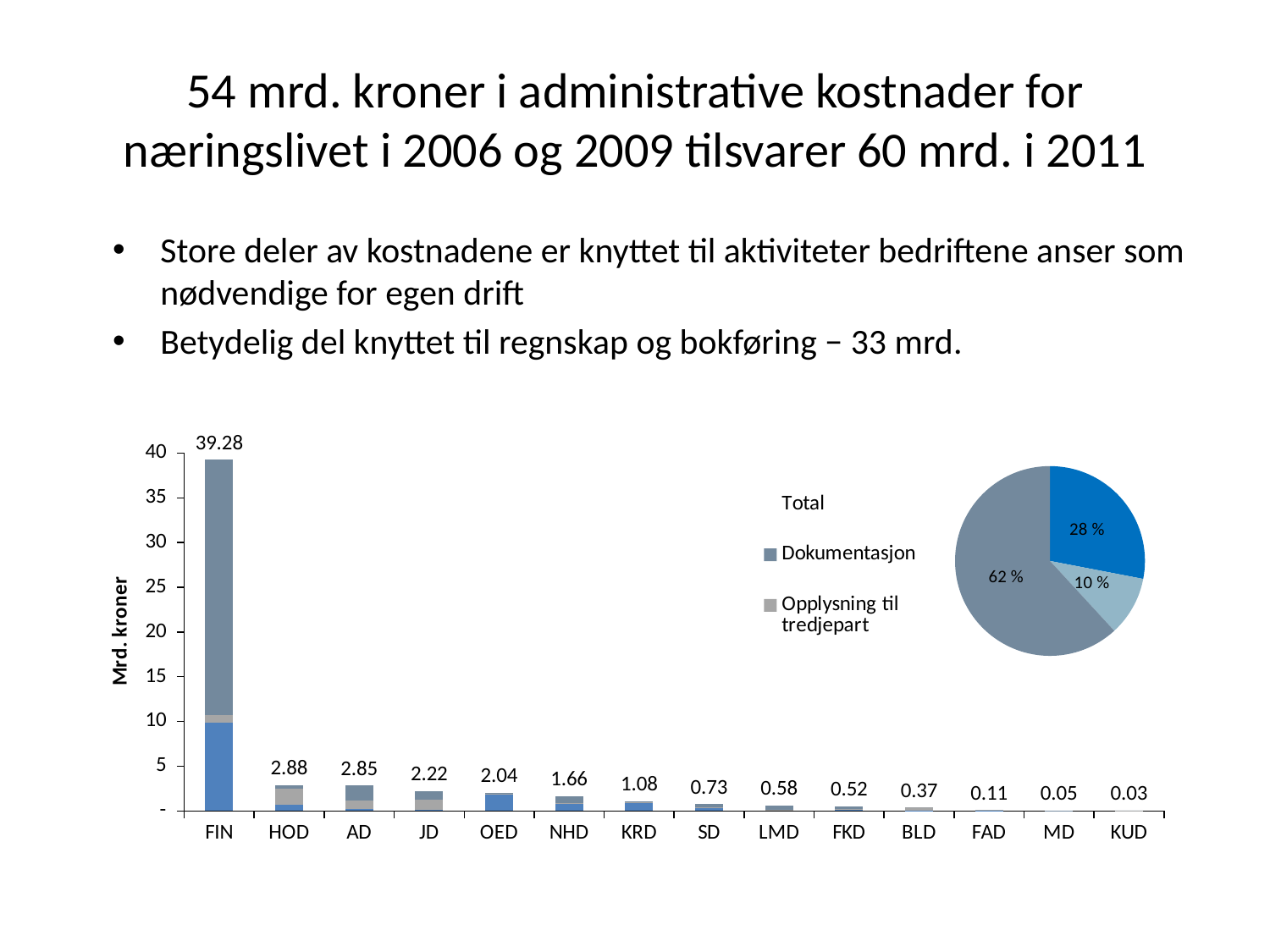

# 54 mrd. kroner i administrative kostnader for næringslivet i 2006 og 2009 tilsvarer 60 mrd. i 2011
Store deler av kostnadene er knyttet til aktiviteter bedriftene anser som nødvendige for egen drift
Betydelig del knyttet til regnskap og bokføring − 33 mrd.

### Chart

| Category | Innberetning til myndighet | Opplysning til tredjepart | Dokumentasjon | Total |
|---|---|---|---|---|
| FIN | 9.825680653034125 | 0.8568689182846606 | 28.602230341443516 | 39.284779912762154 |
| HOD | 0.7065463513433332 | 1.7713756666666893 | 0.40050122325 | 2.87842324126 |
| AD | 0.18588251344079995 | 0.9278901789166666 | 1.7345409838466983 | 2.8483136762041332 |
| JD | 0.14599832603144197 | 1.1397067682314534 | 0.932808153583347 | 2.2185132478462926 |
| OED | 1.8646340540500002 | 0.12544745800000398 | 0.04916420183333615 | 2.0392457138833167 |
| NHD | 0.9009566679199995 | 0.006015541666666673 | 0.7528905803333458 | 1.6598627899200005 |
| KRD | 0.9061299306396666 | 0.1323312 | 0.0388146 | 1.0772757306396668 |
| SD | 0.3051068382316735 | 0.06015311006666672 | 0.3692114140166667 | 0.7344713623150007 |
| LMD | 0.10896017879666672 | 0.0286641523 | 0.44303182283333176 | 0.5806561539299997 |
| FKD | 0.16979862755333802 | 0.06047672900000156 | 0.29016341183333333 | 0.5204387683866487 |
| BLD | 0.014597266666666667 | 0.3569077725000024 | 5.722200000000256e-05 | 0.3715622611666802 |
| FAD | 0.06960978284500013 | 0.03903005368800102 | 5.17366666666683e-06 | 0.10864501019966658 |
| MD | 0.02069883654999115 | 0.0067535500000000534 | 0.026825873973334278 | 0.05427826052332448 |
| KUD | 0.024929179617000002 | 0.005420302050000133 | 0.0007410987650000093 | 0.031090580432000012 |

### Chart

| Category |  |
|---|---|
| Innberetning til myndighet | 0.2802832938841753 |
| Opplysning til tredjepart | 0.10140211645289006 |
| Dokumentasjon | 0.6183145896629273 |